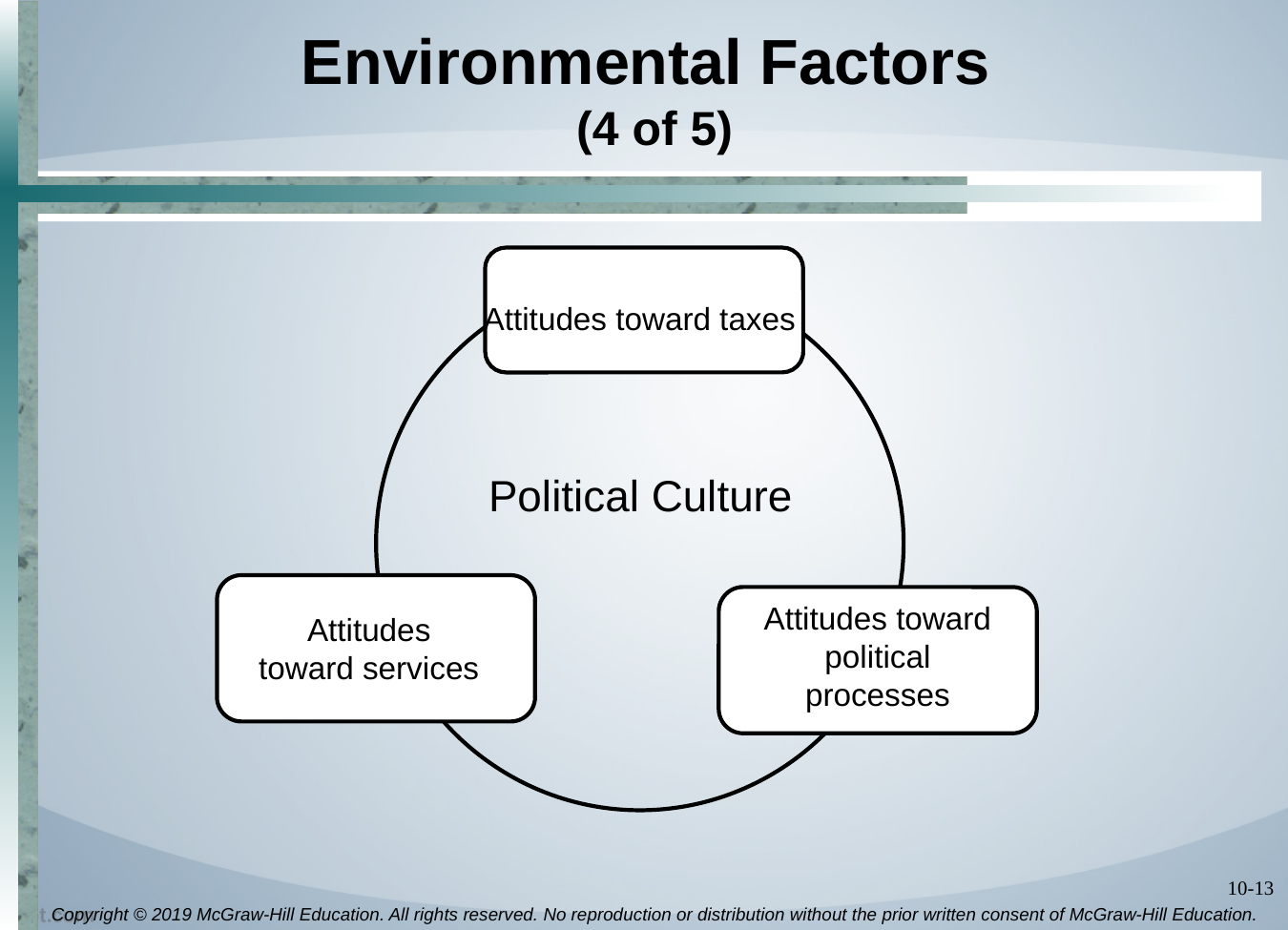

# Environmental Factors (4 of 5)

Attitudes toward taxes

Political Culture

Attitudes toward political processes
Attitudes toward services